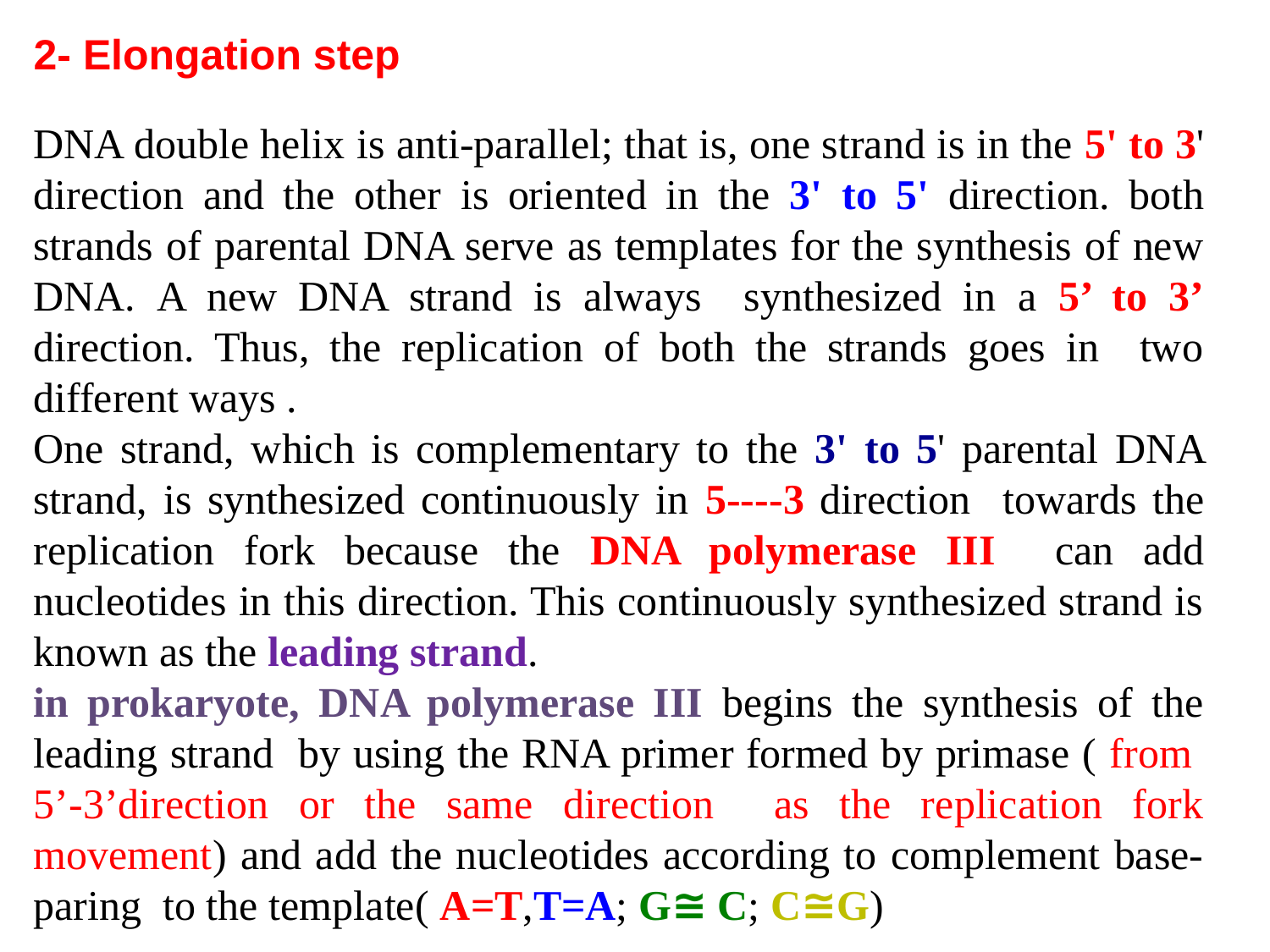

2- Elongation step

DNA double helix is anti-parallel; that is, one strand is in the 5' to 3' direction and the other is oriented in the 3' to 5' direction. both strands of parental DNA serve as templates for the synthesis of new DNA. A new DNA strand is always  synthesized in a 5’ to 3’ direction. Thus, the replication of both the strands goes in  two different ways .
One strand, which is complementary to the 3' to 5' parental DNA strand, is synthesized continuously in 5----3 direction  towards the replication fork because the DNA polymerase III  can add nucleotides in this direction. This continuously synthesized strand is known as the leading strand.
in prokaryote, DNA polymerase III begins the synthesis of the leading strand  by using the RNA primer formed by primase ( from  5’-3’direction or the same direction  as the replication fork movement) and add the nucleotides according to complement base-paring  to the template( A=T,T=A; G≅ C; C≅G)